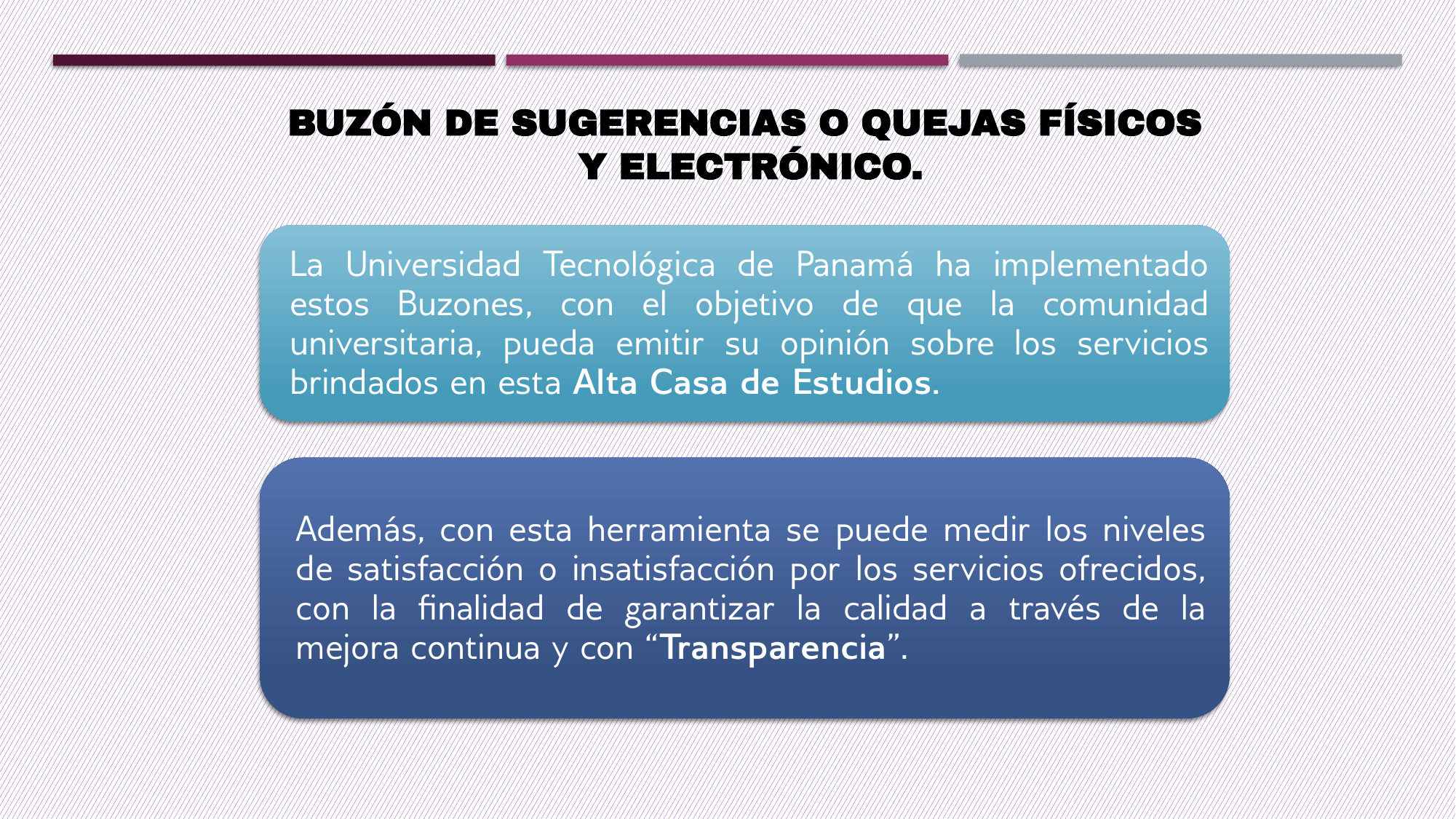

BUZÓN DE SUGERENCIAS O QUEJAS FÍSICOS
 Y ELECTRÓNICO.
La Universidad Tecnológica de Panamá ha implementado estos Buzones, con el objetivo de que la comunidad universitaria, pueda emitir su opinión sobre los servicios brindados en esta Alta Casa de Estudios.

Además, con esta herramienta se puede medir los niveles de satisfacción o insatisfacción por los servicios ofrecidos, con la finalidad de garantizar la calidad a través de la mejora continua y con “Transparencia”.